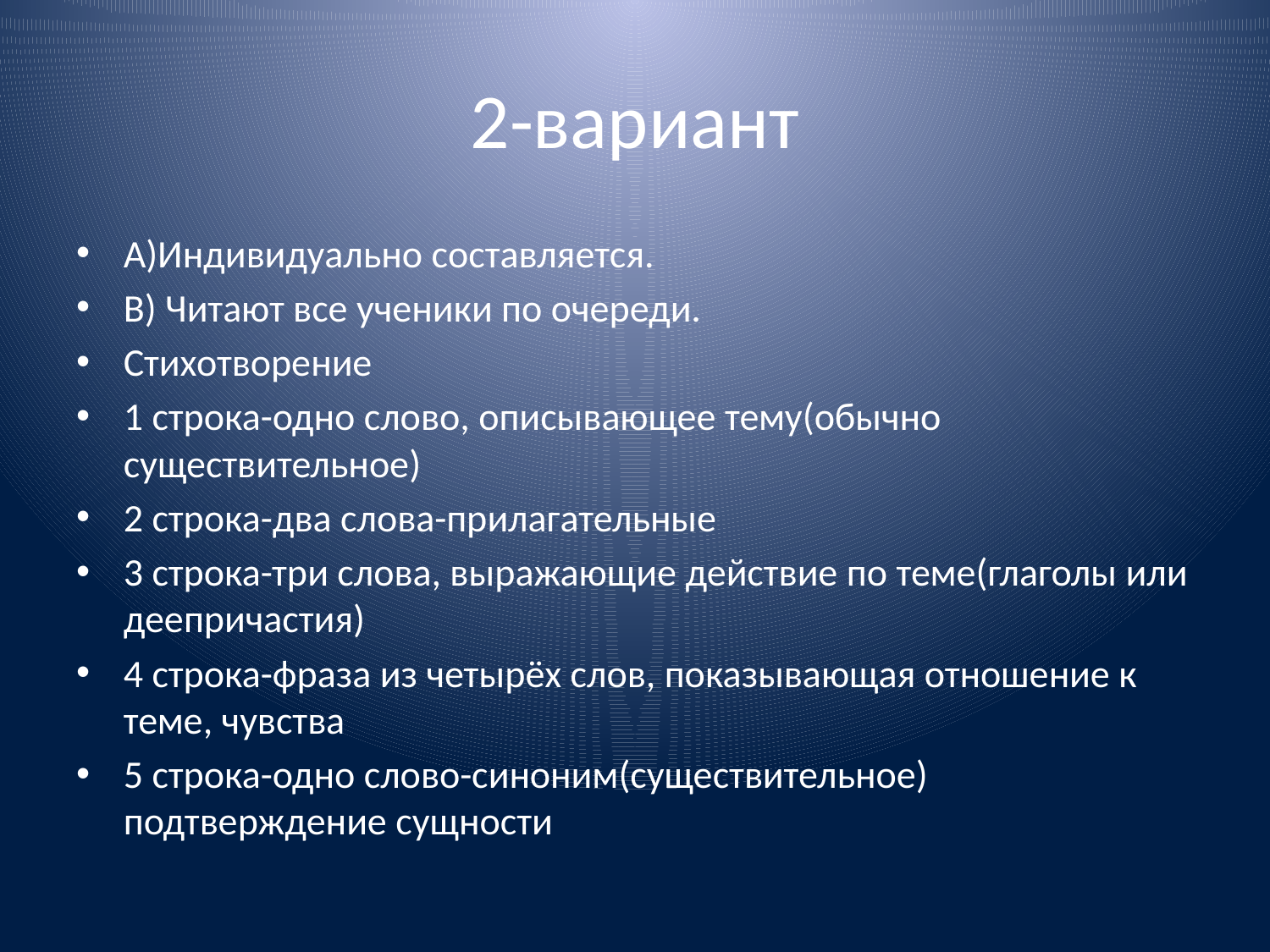

# 2-вариант
А)Индивидуально составляется.
В) Читают все ученики по очереди.
Стихотворение
1 строка-одно слово, описывающее тему(обычно существительное)
2 строка-два слова-прилагательные
3 строка-три слова, выражающие действие по теме(глаголы или деепричастия)
4 строка-фраза из четырёх слов, показывающая отношение к теме, чувства
5 строка-одно слово-синоним(существительное) подтверждение сущности